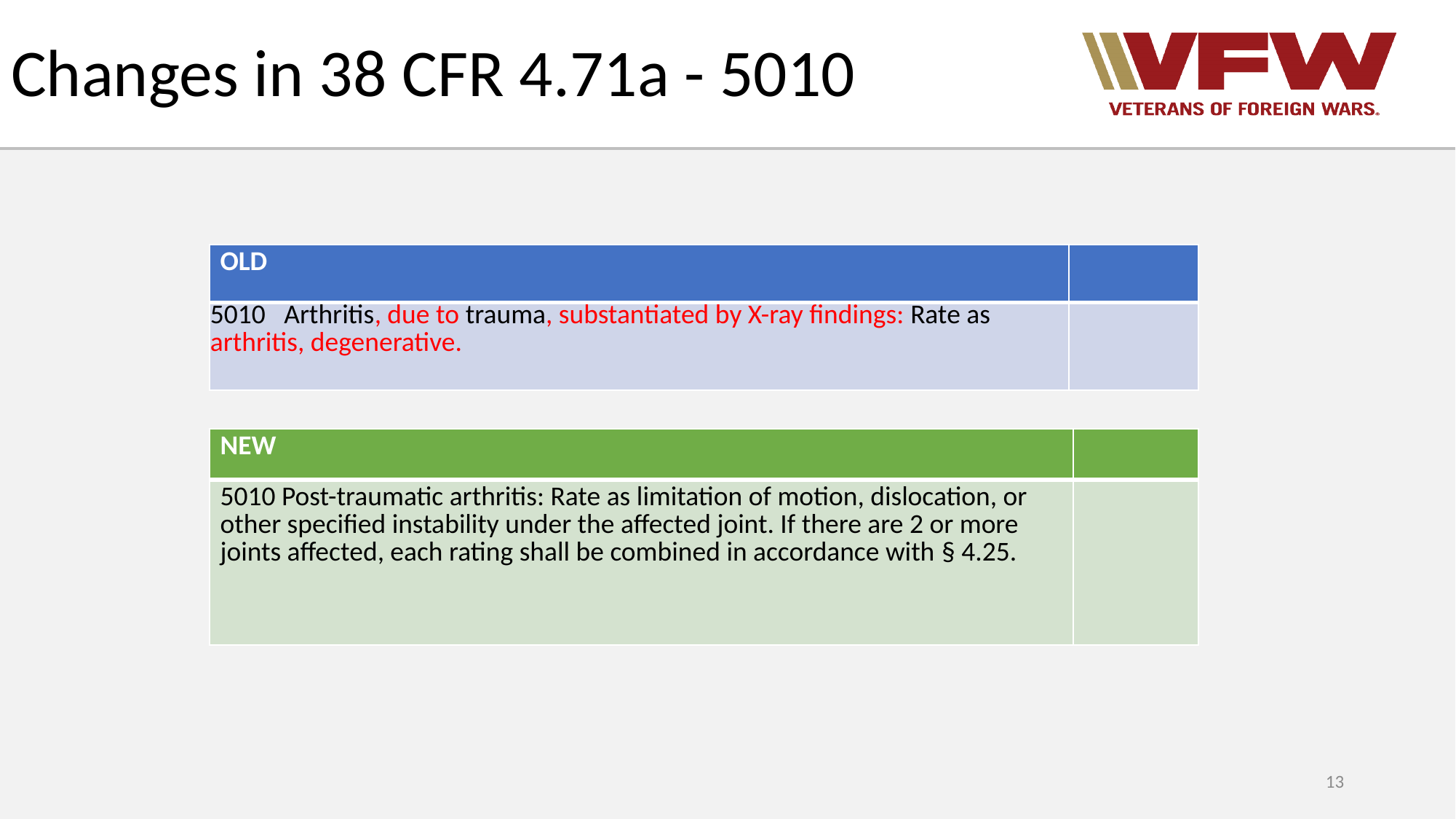

# Changes in 38 CFR 4.71a - 5010
| OLD |  |
| --- | --- |
| 5010   Arthritis, due to trauma, substantiated by X-ray findings: Rate as arthritis, degenerative. |  |
| NEW |  |
| --- | --- |
| 5010 Post-traumatic arthritis: Rate as limitation of motion, dislocation, or other specified instability under the affected joint. If there are 2 or more joints affected, each rating shall be combined in accordance with § 4.25. |  |
13